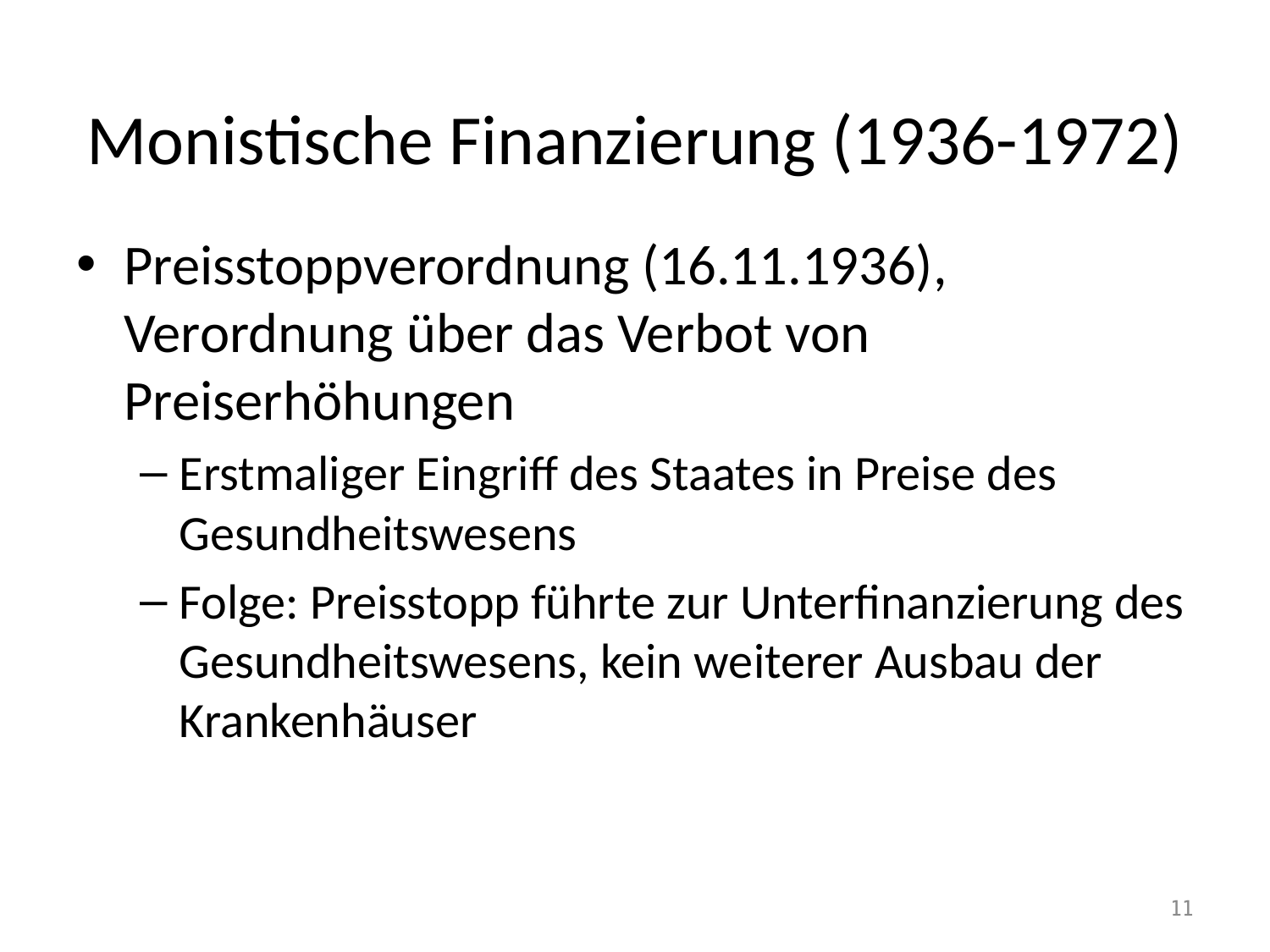

# Monistische Finanzierung (1936-1972)
Preisstoppverordnung (16.11.1936), Verordnung über das Verbot von Preiserhöhungen
Erstmaliger Eingriff des Staates in Preise des Gesundheitswesens
Folge: Preisstopp führte zur Unterfinanzierung des Gesundheitswesens, kein weiterer Ausbau der Krankenhäuser
11